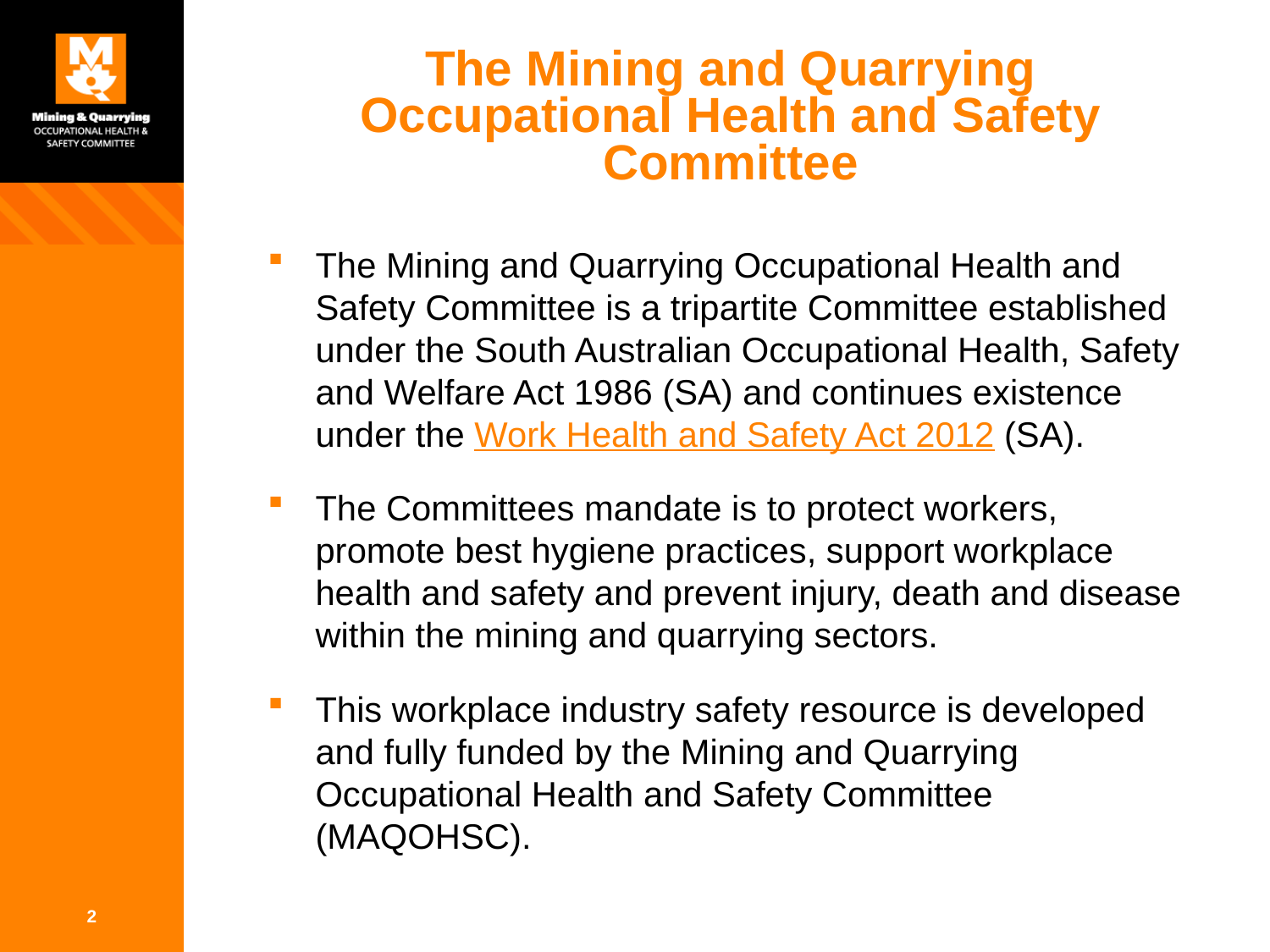

# The Mining and Quarrying Occupational Health and Safety Committee
The Mining and Quarrying Occupational Health and Safety Committee is a tripartite Committee established under the South Australian Occupational Health, Safety and Welfare Act 1986 (SA) and continues existence under the Work Health and Safety Act 2012 (SA).
The Committees mandate is to protect workers, promote best hygiene practices, support workplace health and safety and prevent injury, death and disease within the mining and quarrying sectors.
This workplace industry safety resource is developed and fully funded by the Mining and Quarrying Occupational Health and Safety Committee (MAQOHSC).

2